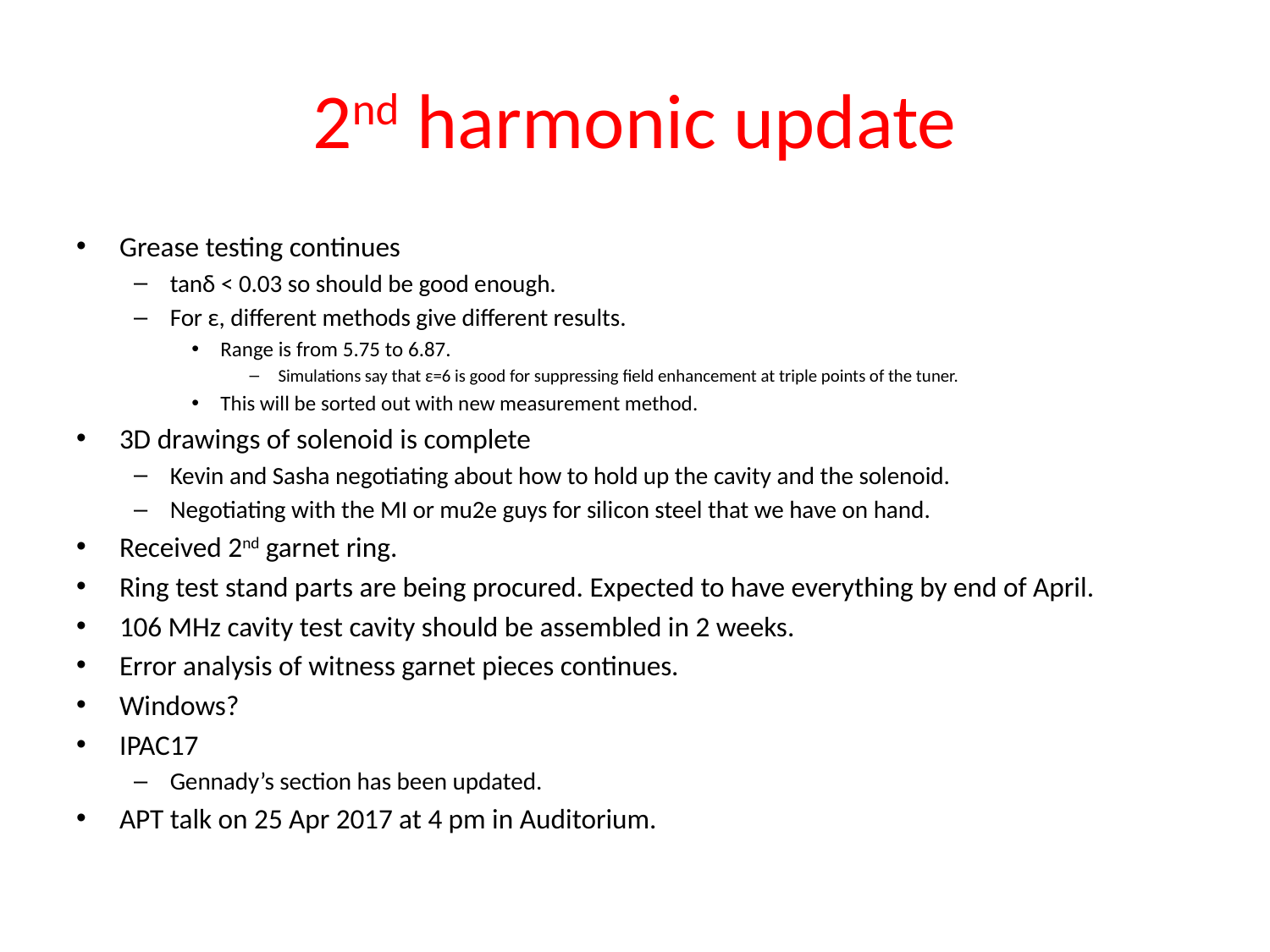

# 2nd harmonic update
Grease testing continues
tanδ < 0.03 so should be good enough.
For ε, different methods give different results.
Range is from 5.75 to 6.87.
Simulations say that ε=6 is good for suppressing field enhancement at triple points of the tuner.
This will be sorted out with new measurement method.
3D drawings of solenoid is complete
Kevin and Sasha negotiating about how to hold up the cavity and the solenoid.
Negotiating with the MI or mu2e guys for silicon steel that we have on hand.
Received 2nd garnet ring.
Ring test stand parts are being procured. Expected to have everything by end of April.
106 MHz cavity test cavity should be assembled in 2 weeks.
Error analysis of witness garnet pieces continues.
Windows?
IPAC17
Gennady’s section has been updated.
APT talk on 25 Apr 2017 at 4 pm in Auditorium.